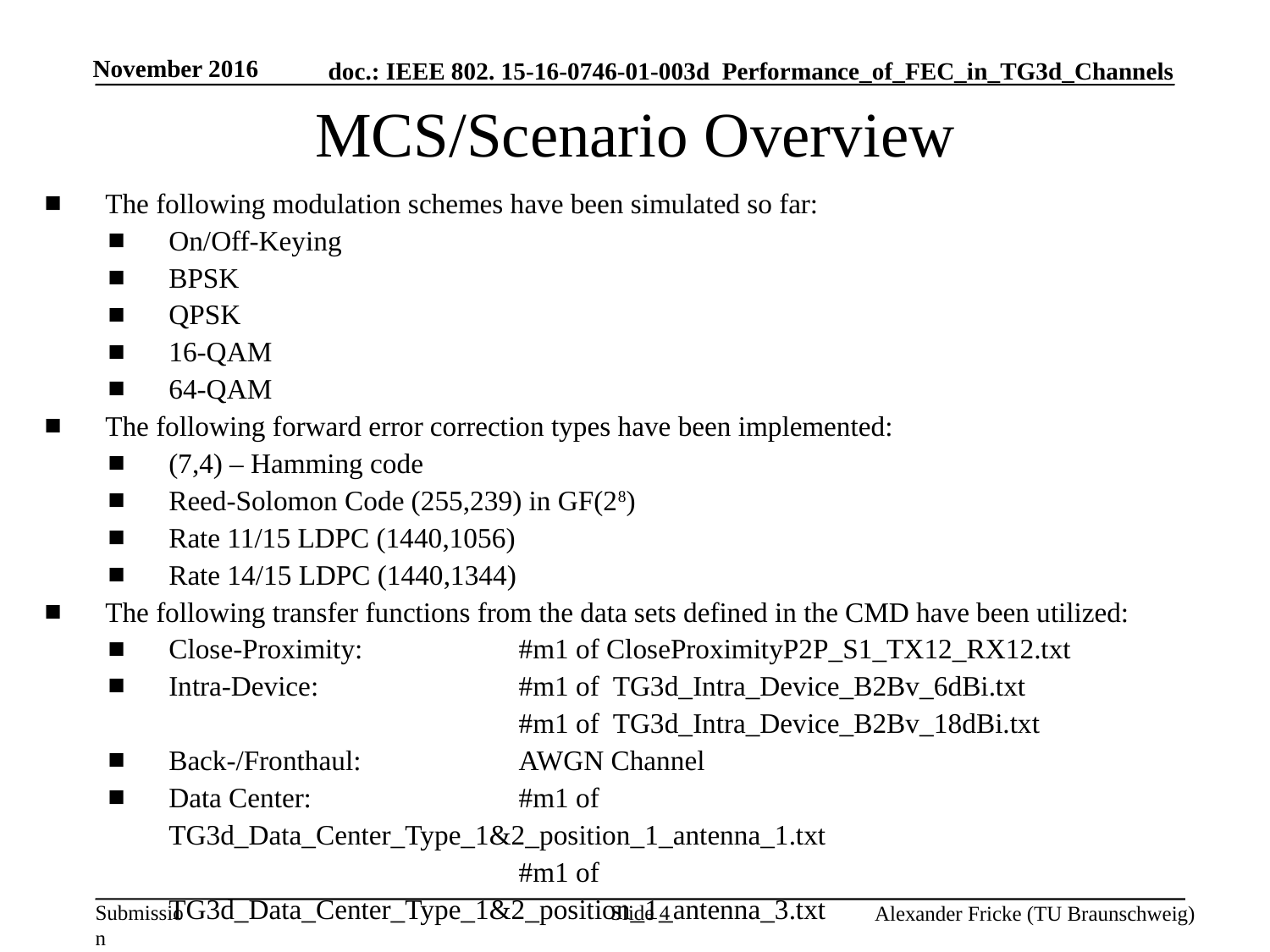

November 2016
# MCS/Scenario Overview
The following modulation schemes have been simulated so far:
On/Off-Keying
BPSK
QPSK
16-QAM
64-QAM
The following forward error correction types have been implemented:
(7,4) – Hamming code
Reed-Solomon Code (255,239) in GF(28)
Rate 11/15 LDPC (1440,1056)
Rate 14/15 LDPC (1440,1344)
The following transfer functions from the data sets defined in the CMD have been utilized:
Close-Proximity: 	#m1 of CloseProximityP2P_S1_TX12_RX12.txt
Intra-Device:       	#m1 of  TG3d_Intra_Device_B2Bv_6dBi.txt
                            	#m1 of  TG3d_Intra_Device_B2Bv_18dBi.txt
Back-/Fronthaul: 	AWGN Channel
Data Center:    	#m1 of TG3d_Data_Center_Type_1&2_position_1_antenna_1.txt
                           	#m1 of TG3d_Data_Center_Type_1&2_position_1_antenna_3.txt
Slide 4
Alexander Fricke (TU Braunschweig)